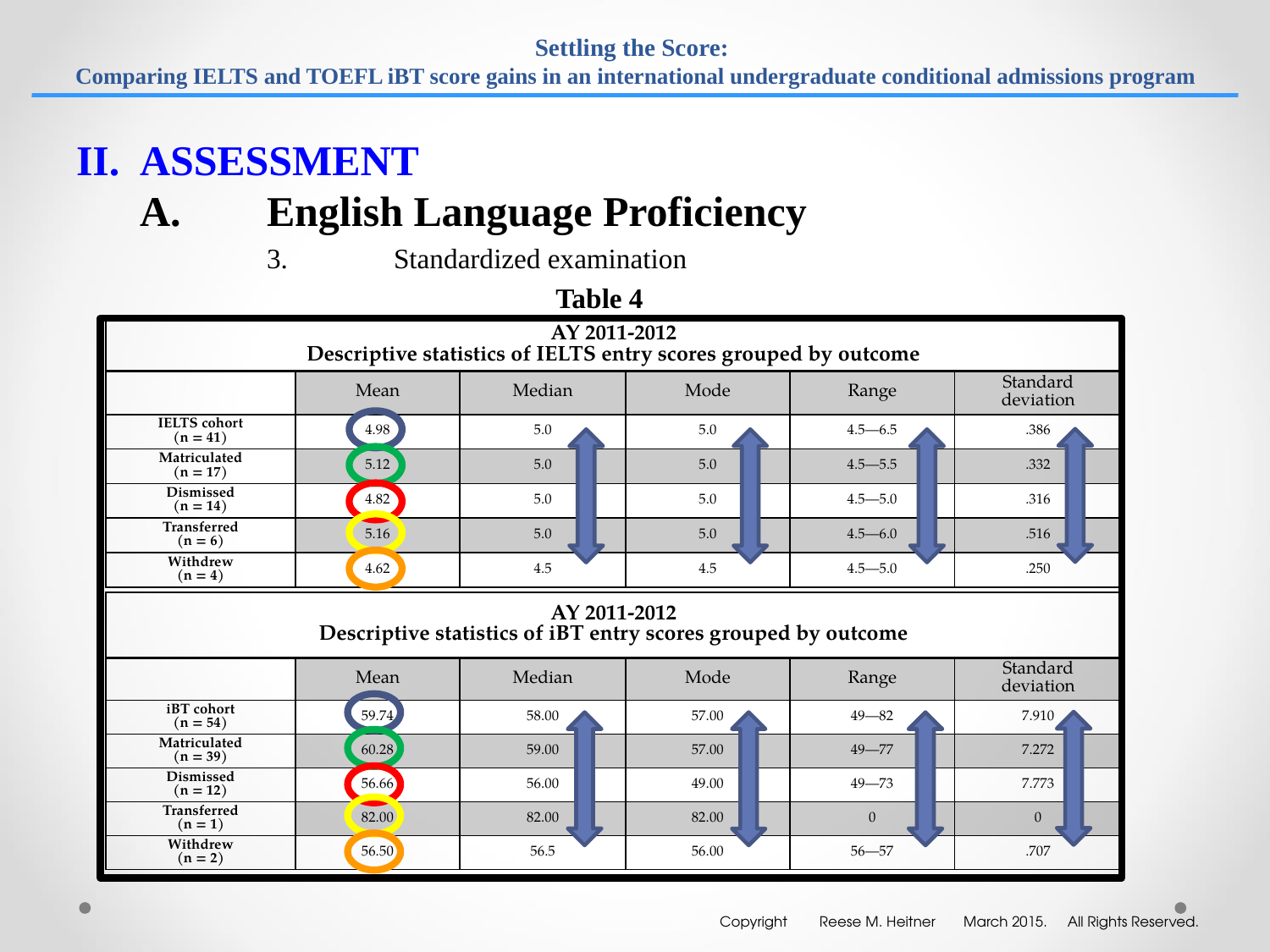

# Settling the Score: Comparing IELTS and TOEFL iBT score gains in an international undergraduate conditional admissions program

II.	ASSESSMENT
	A.	English Language Proficiency
		3. 	Standardized examination
				     Table 4

| AY 2011-2012 Descriptive statistics of IELTS entry scores grouped by outcome |  |  |  |  |  |
| --- | --- | --- | --- | --- | --- |
|  | Mean | Median | Mode | Range | Standard deviation |
| IELTS cohort (n = 41) | 4.98 | 5.0 | 5.0 | 4.5—6.5 | .386 |
| Matriculated (n = 17) | 5.12 | 5.0 | 5.0 | 4.5—5.5 | .332 |
| Dismissed (n = 14) | 4.82 | 5.0 | 5.0 | 4.5—5.0 | .316 |
| Transferred (n = 6) | 5.16 | 5.0 | 5.0 | 4.5—6.0 | .516 |
| Withdrew (n = 4) | 4.62 | 4.5 | 4.5 | 4.5—5.0 | .250 |

| AY 2011-2012 Descriptive statistics of iBT entry scores grouped by outcome |  |  |  |  |  |
| --- | --- | --- | --- | --- | --- |
|  | Mean | Median | Mode | Range | Standard deviation |
| iBT cohort (n = 54) | 59.74 | 58.00 | 57.00 | 49—82 | 7.910 |
| Matriculated (n = 39) | 60.28 | 59.00 | 57.00 | 49—77 | 7.272 |
| Dismissed (n = 12) | 56.66 | 56.00 | 49.00 | 49—73 | 7.773 |
| Transferred (n = 1) | 82.00 | 82.00 | 82.00 | 0 | 0 |
| Withdrew (n = 2) | 56.50 | 56.5 | 56.00 | 56—57 | .707 |

Copyright        Reese M. Heitner       March 2015.     All Rights Reserved.